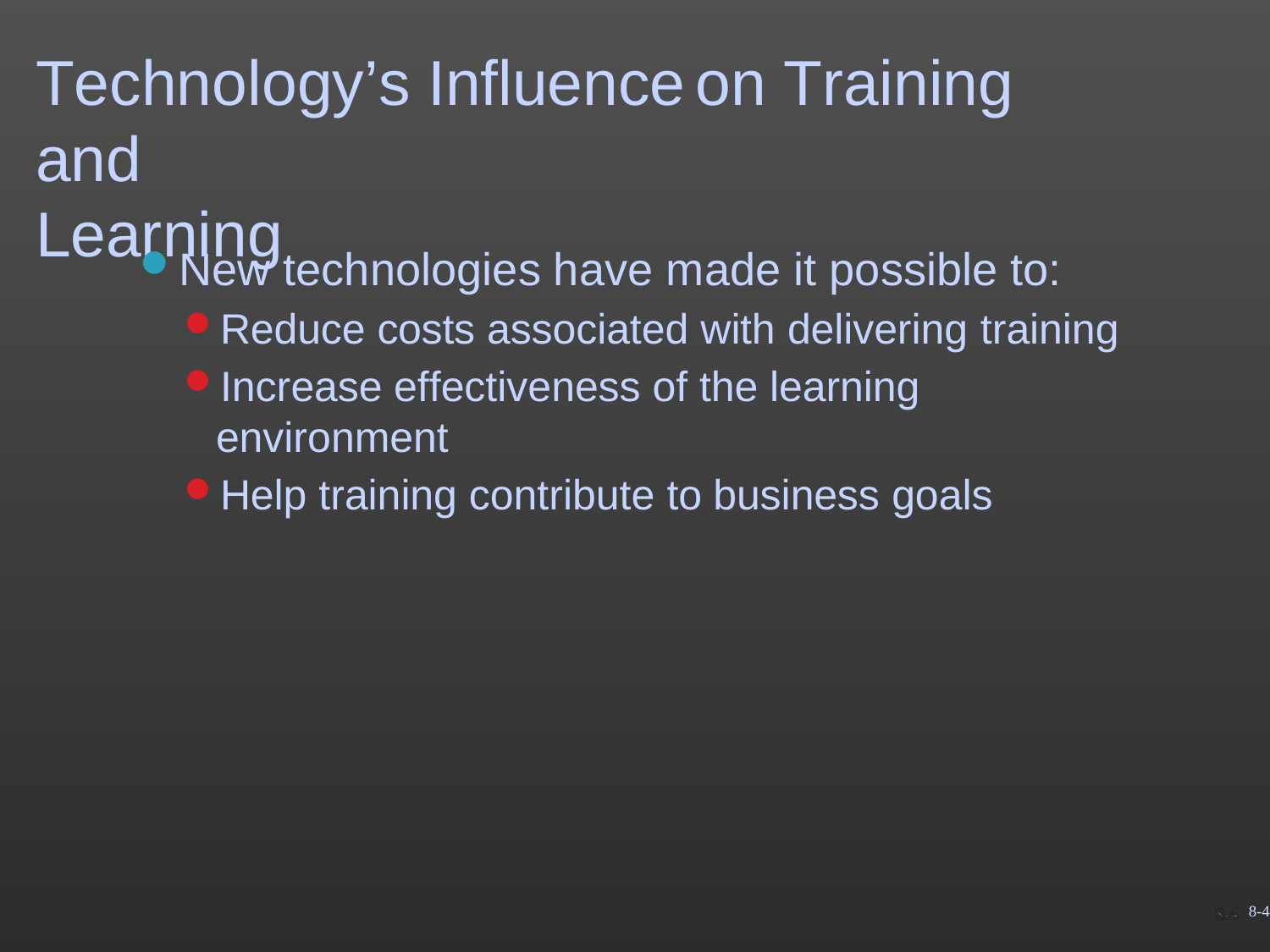

Technology’s Influence	on Training and
Learning
New technologies have made it possible to:
Reduce costs associated with delivering training
Increase effectiveness of the learning environment
Help training contribute to business goals

8-4